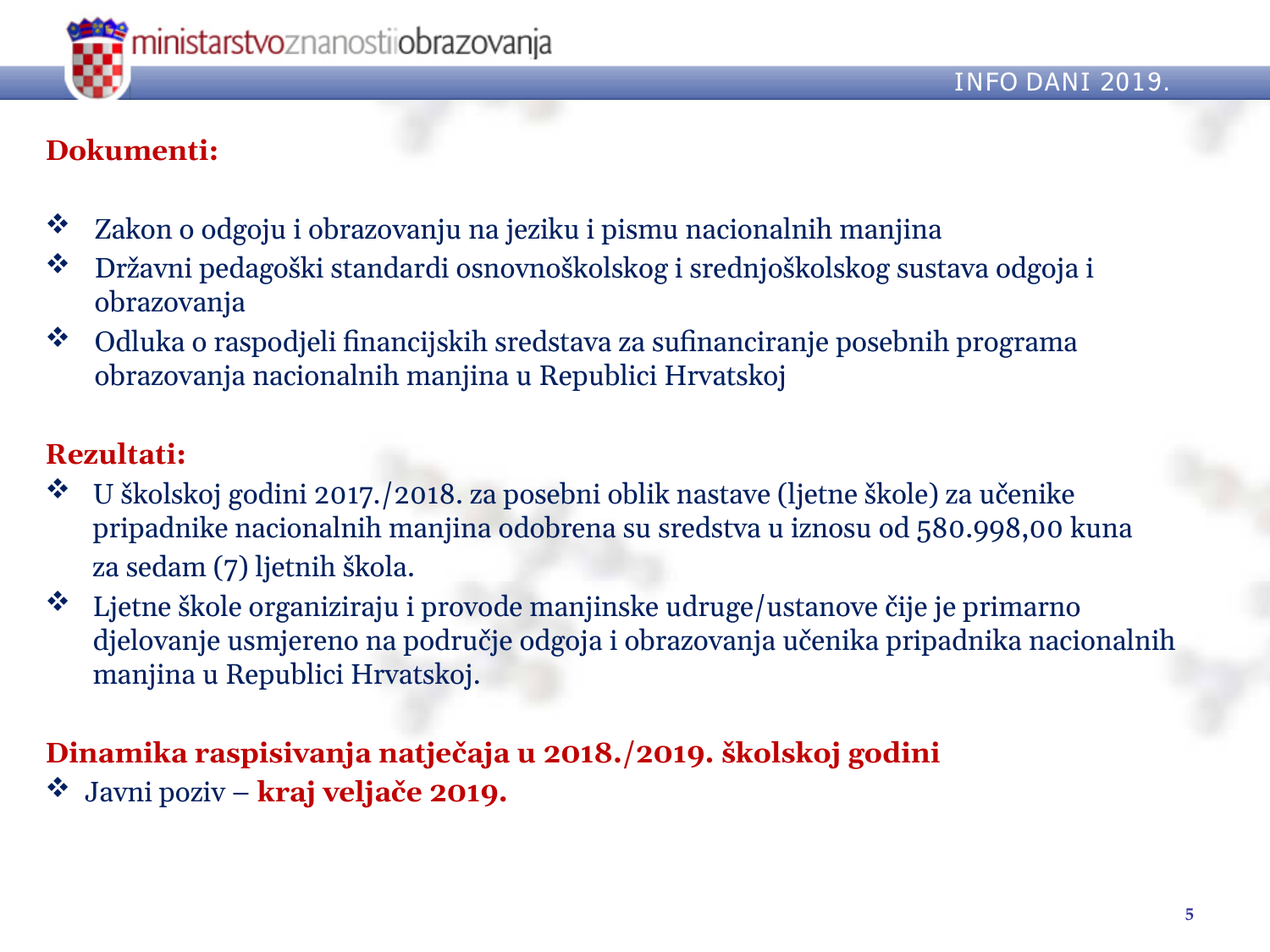

INFO DANI 2019.
Dokumenti:

Zakon o odgoju i obrazovanju na jeziku i pismu nacionalnih manjina
Državni pedagoški standardi osnovnoškolskog i srednjoškolskog sustava odgoja i obrazovanja
Odluka o raspodjeli financijskih sredstava za sufinanciranje posebnih programa obrazovanja nacionalnih manjina u Republici Hrvatskoj

Rezultati:
U školskoj godini 2017./2018. za posebni oblik nastave (ljetne škole) za učenike pripadnike nacionalnih manjina odobrena su sredstva u iznosu od 580.998,00 kuna
       za sedam (7) ljetnih škola.
Ljetne škole organiziraju i provode manjinske udruge/ustanove čije je primarno djelovanje usmjereno na područje odgoja i obrazovanja učenika pripadnika nacionalnih manjina u Republici Hrvatskoj.

Dinamika raspisivanja natječaja u 2018./2019. školskoj godini
Javni poziv – kraj veljače 2019.

5